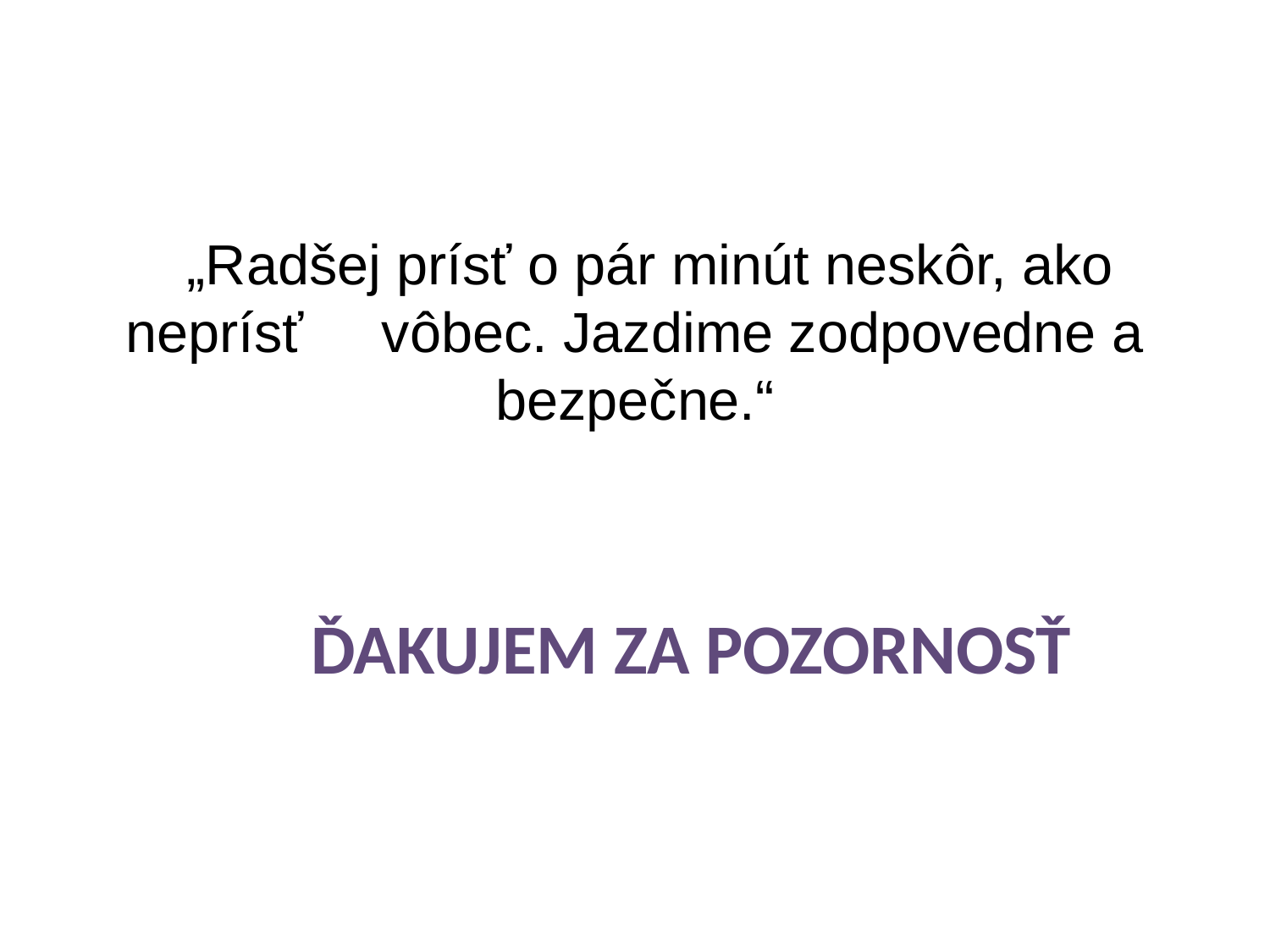

#
  „Radšej prísť o pár minút neskôr, ako neprísť     vôbec. Jazdime zodpovedne a bezpečne.“

               ĎAKUJEM ZA POZORNOSŤ